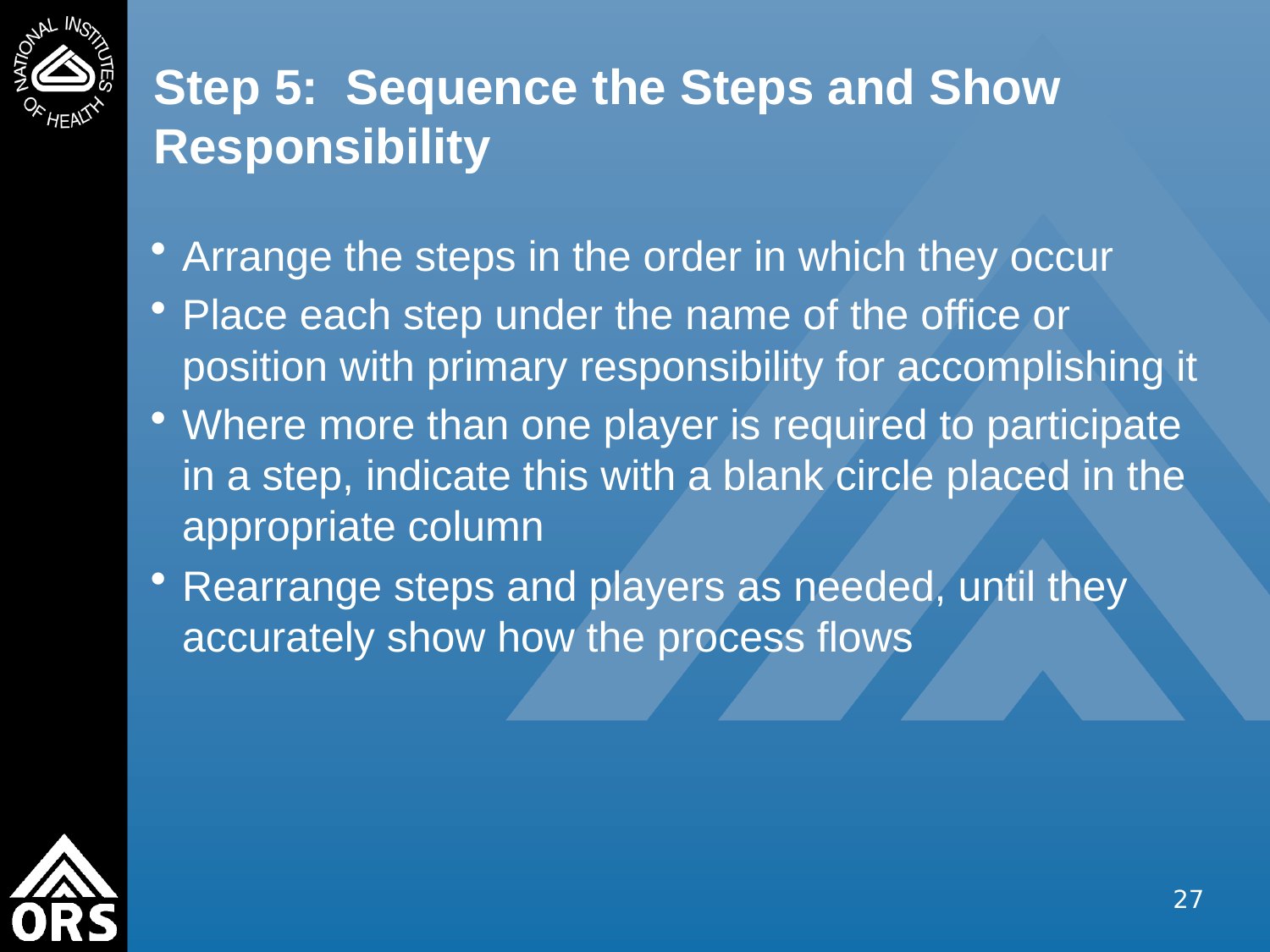

# Step 5:  Sequence the Steps and Show Responsibility
Arrange the steps in the order in which they occur
Place each step under the name of the office or position with primary responsibility for accomplishing it
Where more than one player is required to participate in a step, indicate this with a blank circle placed in the appropriate column
Rearrange steps and players as needed, until they accurately show how the process flows
27